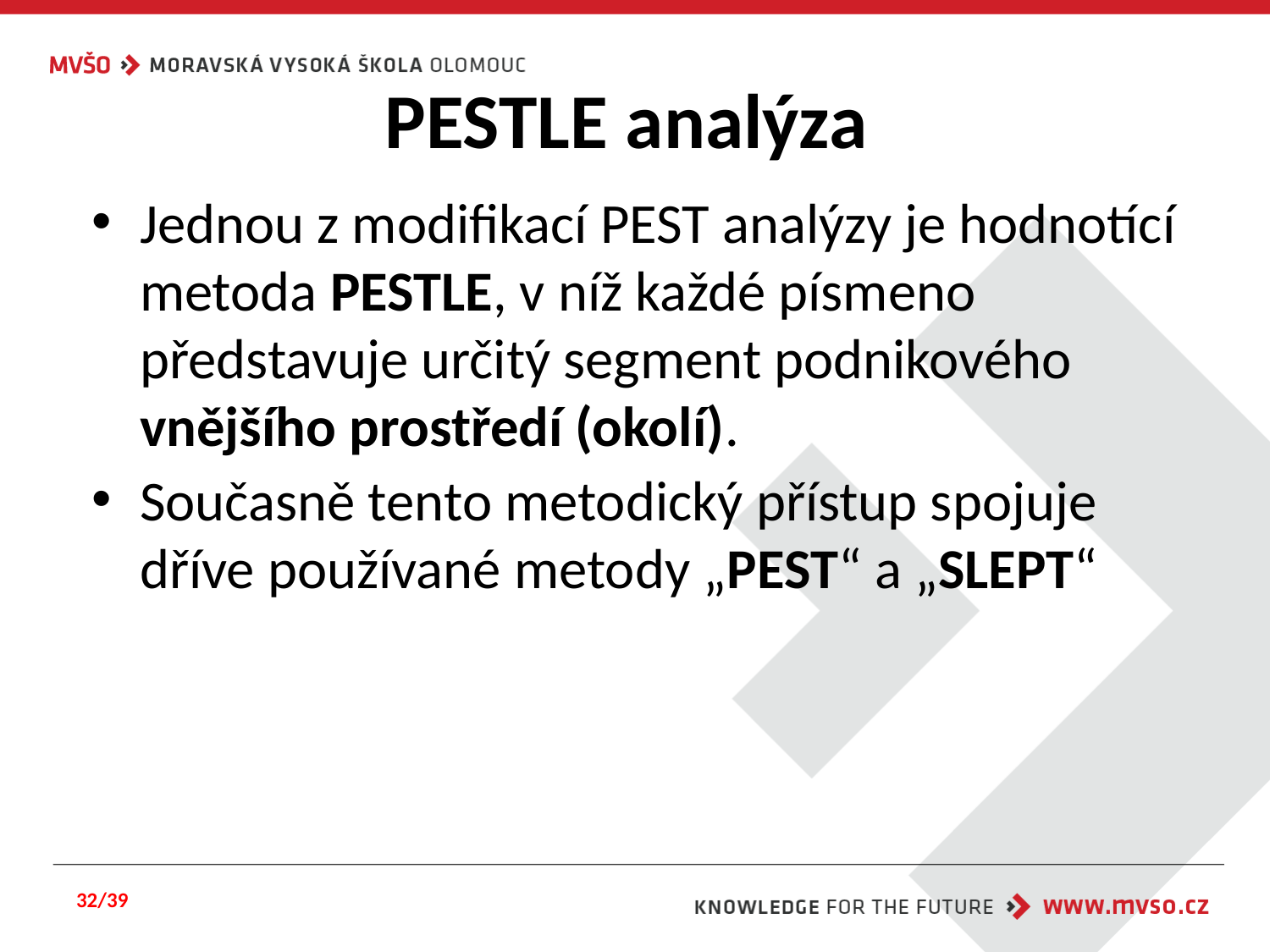

# PESTLE analýza
Jednou z modifikací PEST analýzy je hodnotící metoda PESTLE, v níž každé písmeno představuje určitý segment podnikového vnějšího prostředí (okolí).
Současně tento metodický přístup spojuje dříve používané metody „PEST“ a „SLEPT“
32/39